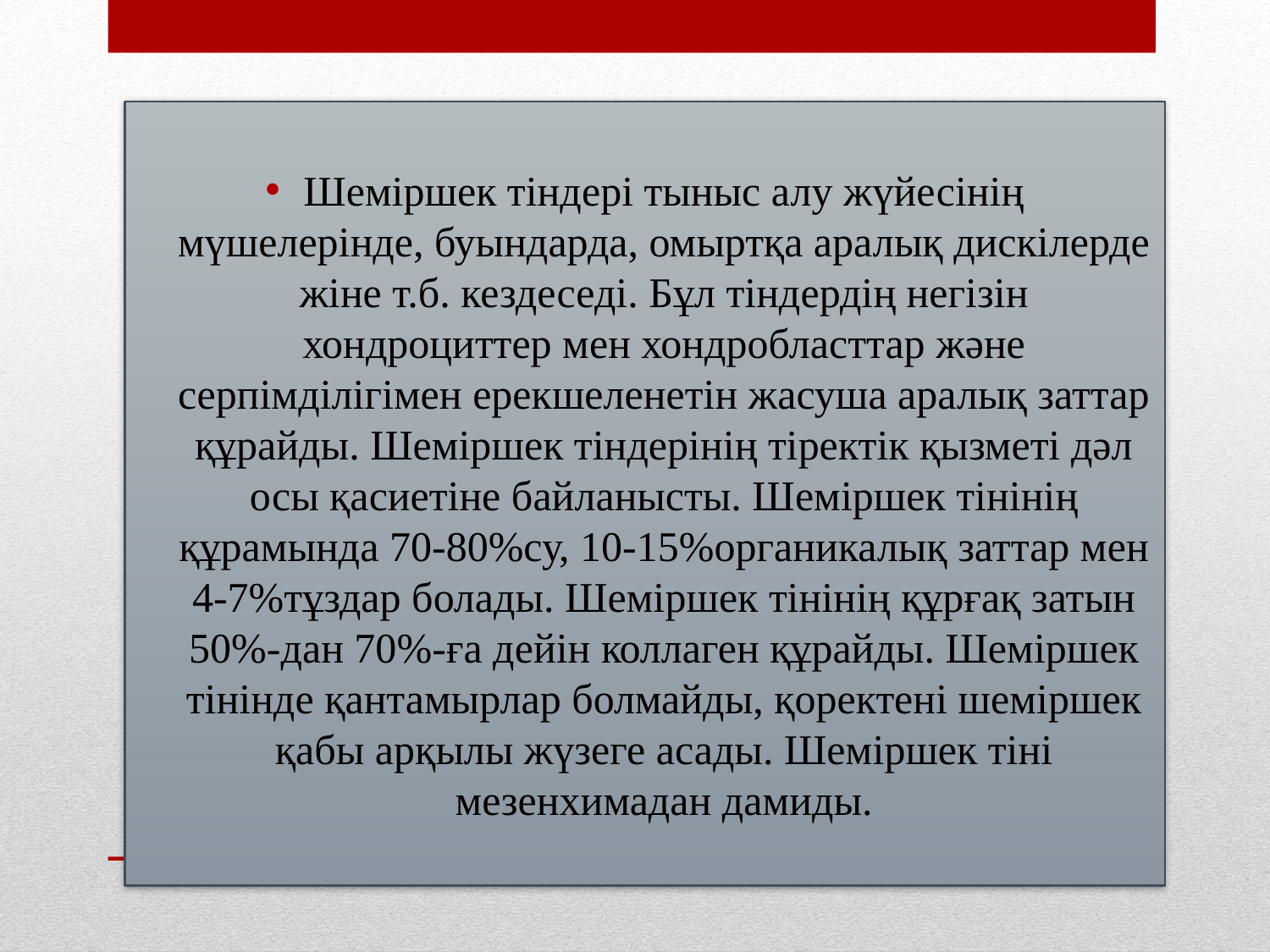

Шеміршек тіндері тыныс алу жүйесінің мүшелерінде, буындарда, омыртқа аралық дискілерде жіне т.б. кездеседі. Бұл тіндердің негізін хондроциттер мен хондробласттар және серпімділігімен ерекшеленетін жасуша аралық заттар құрайды. Шеміршек тіндерінің тіректік қызметі дәл осы қасиетіне байланысты. Шеміршек тінінің құрамында 70-80%су, 10-15%органикалық заттар мен 4-7%тұздар болады. Шеміршек тінінің құрғақ затын 50%-дан 70%-ға дейін коллаген құрайды. Шеміршек тінінде қантамырлар болмайды, қоректені шеміршек қабы арқылы жүзеге асады. Шеміршек тіні мезенхимадан дамиды.